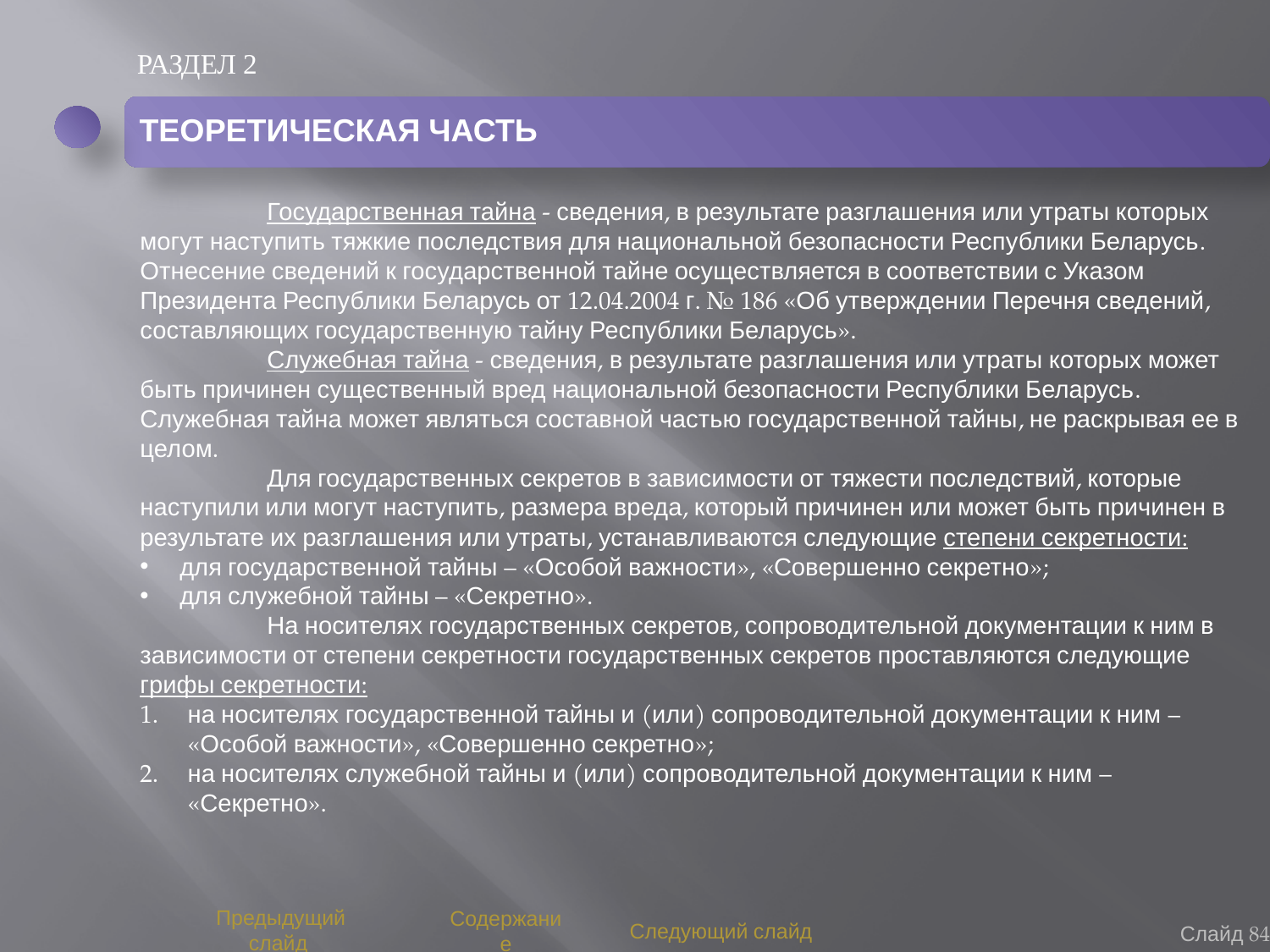

РАЗДЕЛ 2

ТЕОРЕТИЧЕСКАЯ ЧАСТЬ

	Государственная тайна - сведения, в результате разглашения или утраты которых могут наступить тяжкие последствия для национальной безопасности Республики Беларусь. Отнесение сведений к государственной тайне осуществляется в соответствии с Указом Президента Республики Беларусь от 12.04.2004 г. № 186 «Об утверждении Перечня сведений, составляющих государственную тайну Республики Беларусь».
	Служебная тайна - сведения, в результате разглашения или утраты которых может быть причинен существенный вред национальной безопасности Республики Беларусь. Служебная тайна может являться составной частью государственной тайны, не раскрывая ее в целом.
	Для государственных секретов в зависимости от тяжести последствий, которые наступили или могут наступить, размера вреда, который причинен или может быть причинен в результате их разглашения или утраты, устанавливаются следующие степени секретности:
для государственной тайны – «Особой важности», «Совершенно секретно»;
для служебной тайны – «Секретно».
	На носителях государственных секретов, сопроводительной документации к ним в зависимости от степени секретности государственных секретов проставляются следующие грифы секретности:
на носителях государственной тайны и (или) сопроводительной документации к ним – «Особой важности», «Совершенно секретно»;
на носителях служебной тайны и (или) сопроводительной документации к ним – «Секретно».

Слайд 84
Предыдущий слайд
Содержание
Следующий слайд